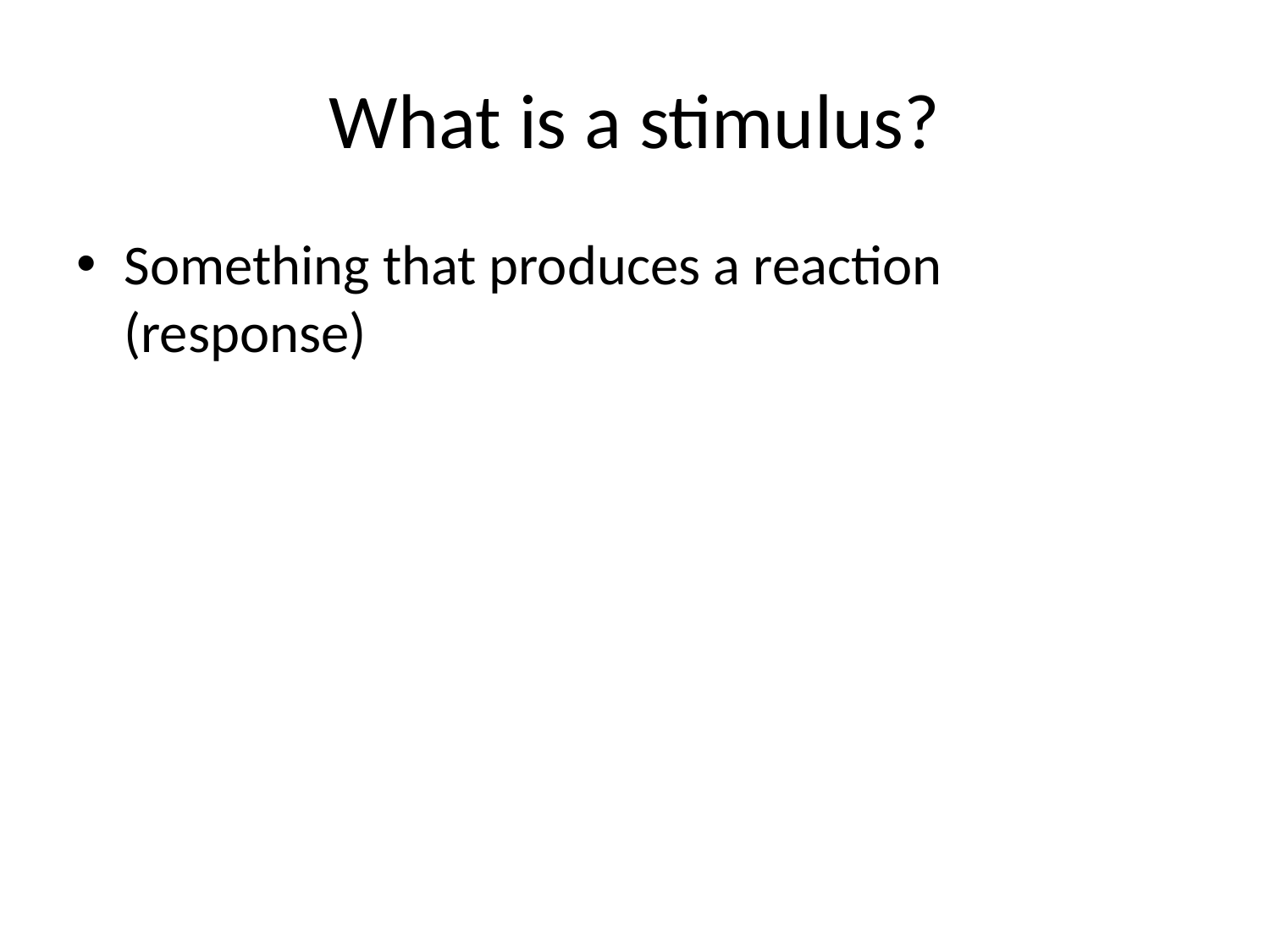

# What is a stimulus?
Something that produces a reaction (response)